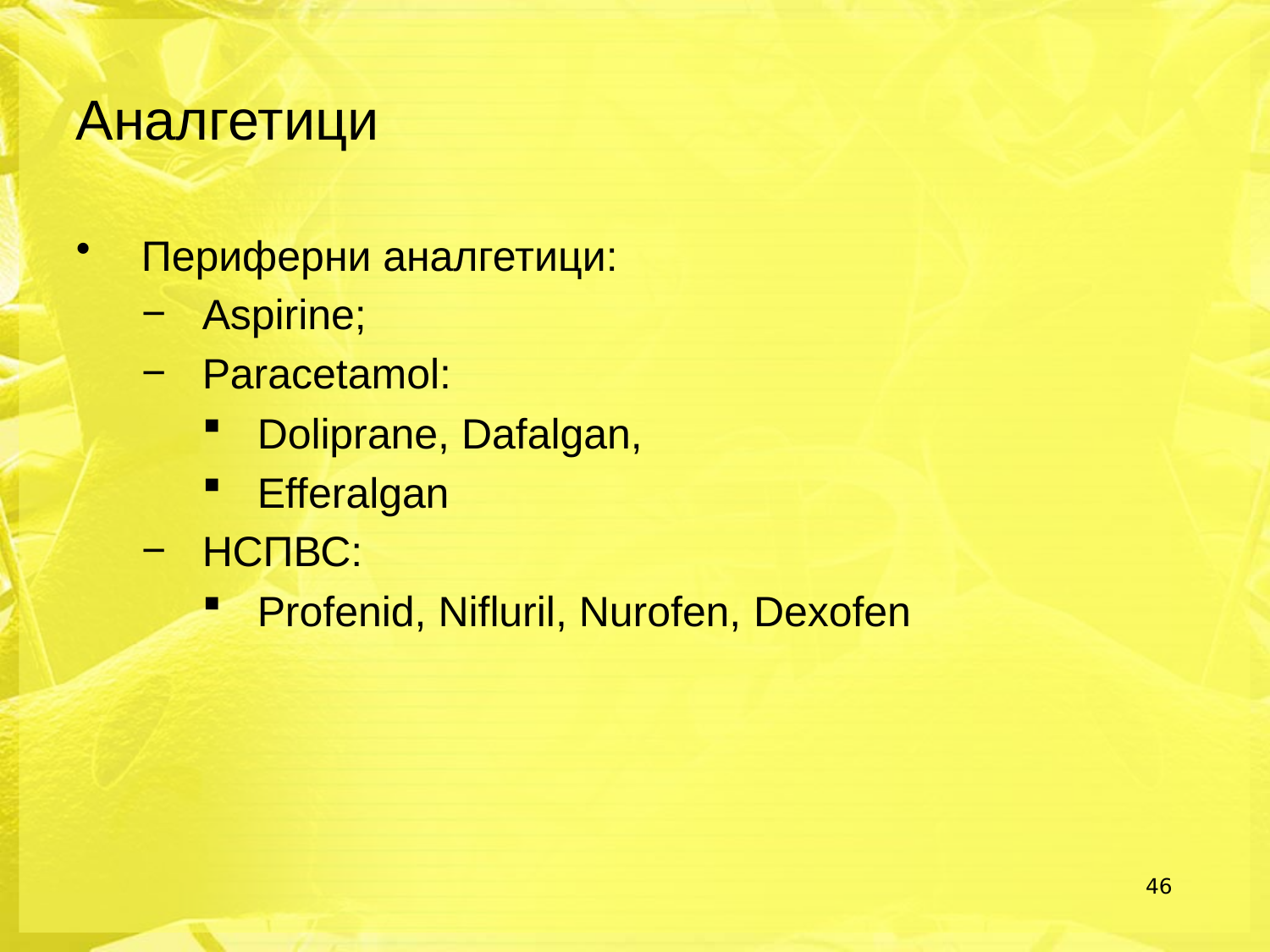

Аналгетици
Периферни аналгетици:
Aspirine;
Paracetamol:
Doliprane, Dafalgan,
Effеralgan
НСПВС:
Profеnid, Nifluril, Nurofen, Dexofen
46